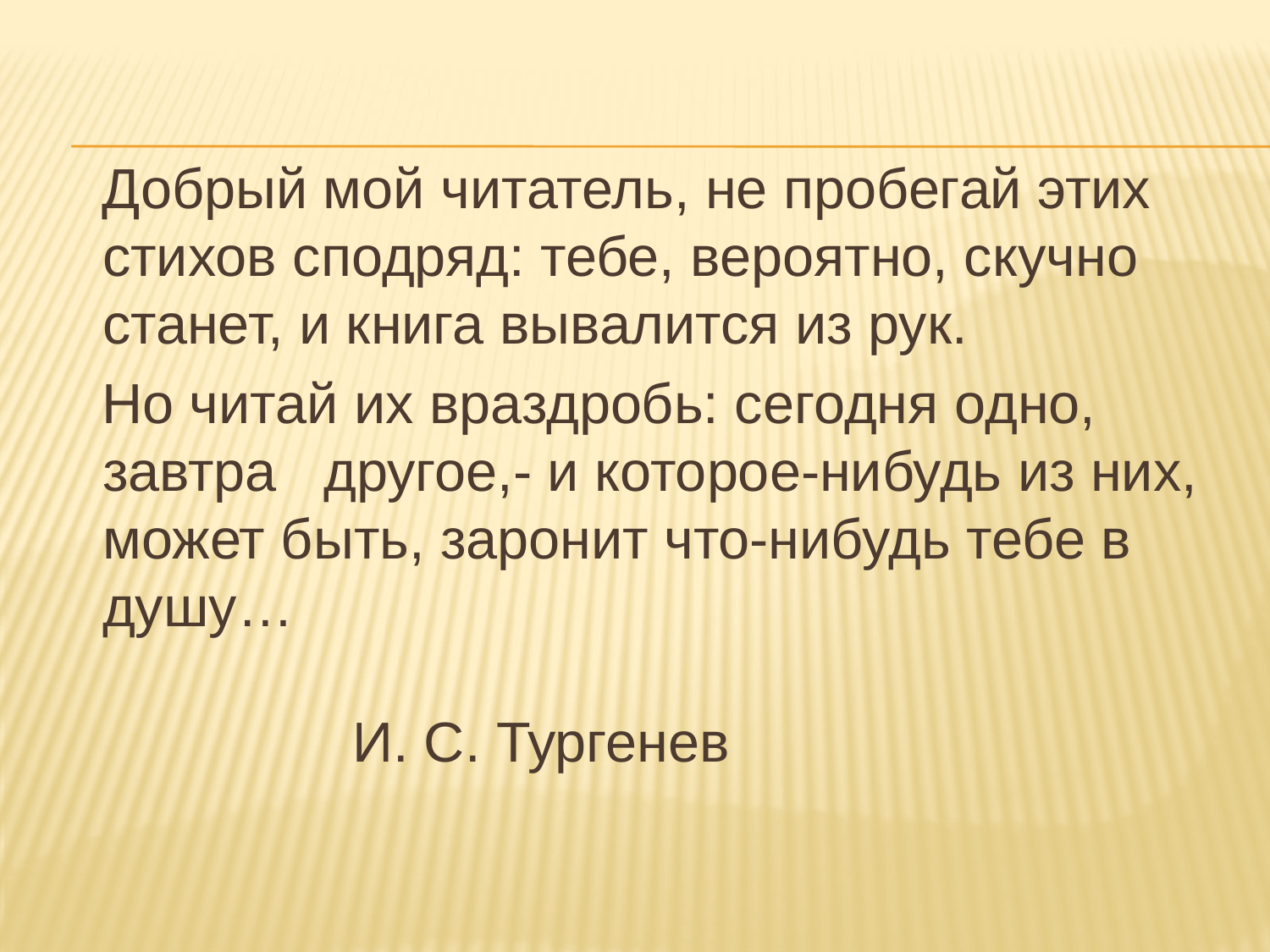

Добрый мой читатель, не пробегай этих стихов сподряд: тебе, вероятно, скучно станет, и книга вывалится из рук.
   Но читай их враздробь: сегодня одно, завтра   другое,- и которое-нибудь из них, может быть, заронит что-нибудь тебе в душу…                                                                                                    И. С. Тургенев